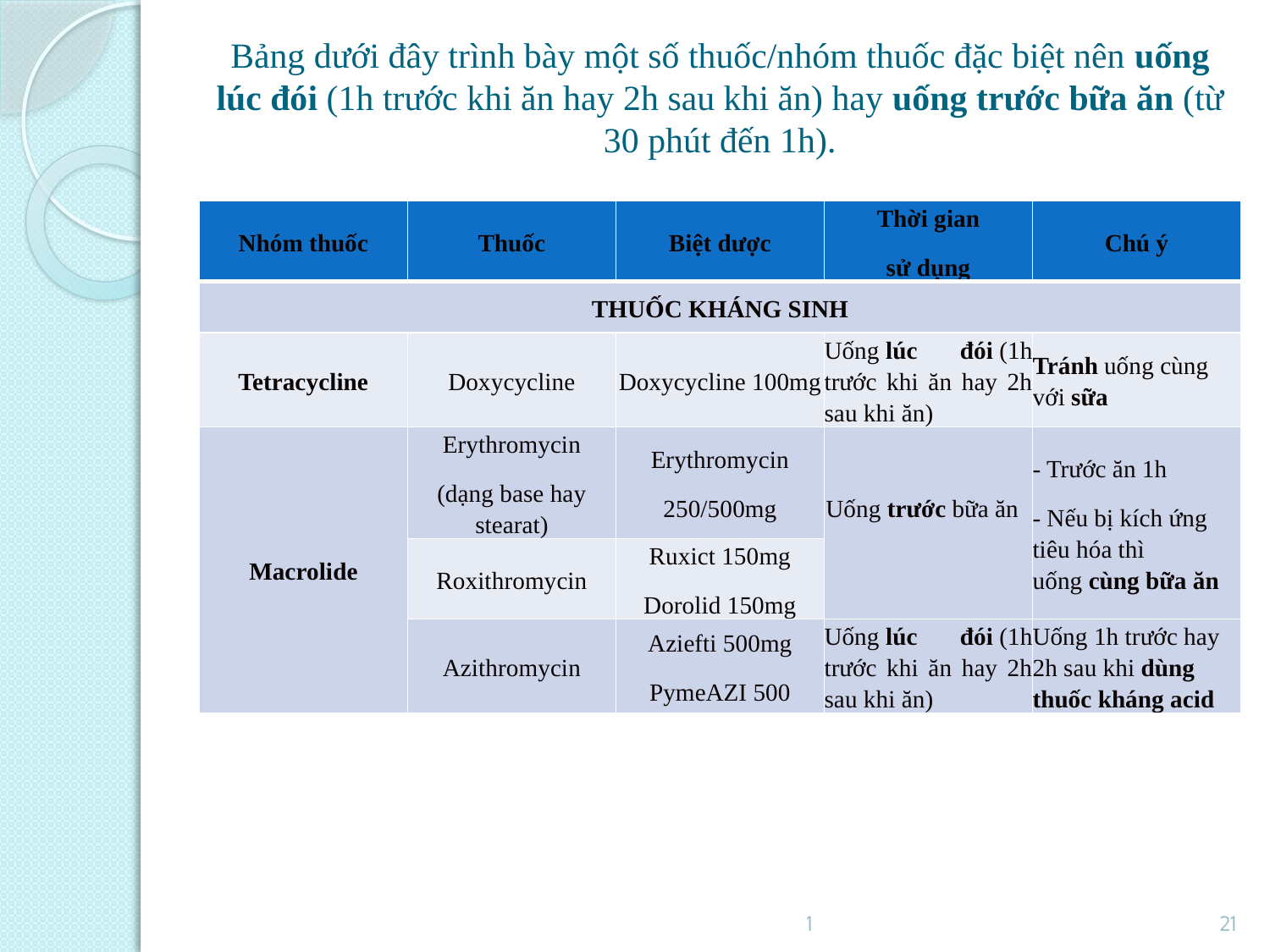

# Bảng dưới đây trình bày một số thuốc/nhóm thuốc đặc biệt nên uống lúc đói (1h trước khi ăn hay 2h sau khi ăn) hay uống trước bữa ăn (từ 30 phút đến 1h).
| Nhóm thuốc | Thuốc | Biệt dược | Thời gian sử dụng | Chú ý |
| --- | --- | --- | --- | --- |
| THUỐC KHÁNG SINH |  |  |  |  |
| Tetracycline | Doxycycline | Doxycycline 100mg | Uống lúc đói (1h trước khi ăn hay 2h sau khi ăn) | Tránh uống cùng với sữa |
| Macrolide | Erythromycin (dạng base hay stearat) | Erythromycin 250/500mg | Uống trước bữa ăn | - Trước ăn 1h - Nếu bị kích ứng tiêu hóa thì uống cùng bữa ăn |
|  | Roxithromycin | Ruxict 150mg Dorolid 150mg |  |  |
|  | Azithromycin | Aziefti 500mg PymeAZI 500 | Uống lúc đói (1h trước khi ăn hay 2h sau khi ăn) | Uống 1h trước hay 2h sau khi dùng thuốc kháng acid |
1
21